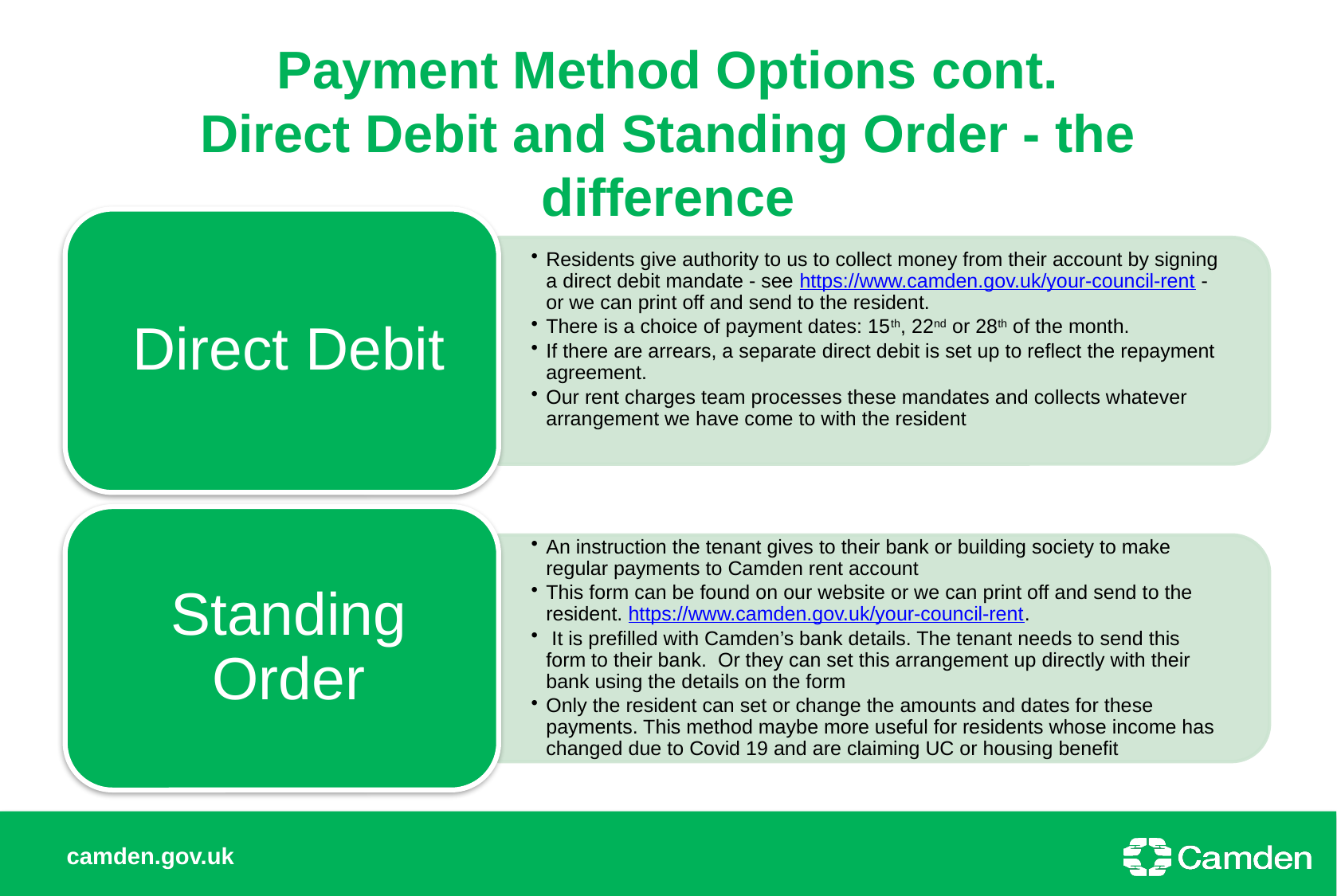

# Payment Method Options cont. Direct Debit and Standing Order - the difference
Residents give authority to us to collect money from their account by signing a direct debit mandate - see https://www.camden.gov.uk/your-council-rent - or we can print off and send to the resident.
There is a choice of payment dates: 15th, 22nd or 28th of the month.
If there are arrears, a separate direct debit is set up to reflect the repayment agreement.
Our rent charges team processes these mandates and collects whatever arrangement we have come to with the resident

Direct Debit
An instruction the tenant gives to their bank or building society to make regular payments to Camden rent account
This form can be found on our website or we can print off and send to the resident. https://www.camden.gov.uk/your-council-rent.
 It is prefilled with Camden’s bank details. The tenant needs to send this form to their bank.  Or they can set this arrangement up directly with their bank using the details on the form
Only the resident can set or change the amounts and dates for these payments. This method maybe more useful for residents whose income has changed due to Covid 19 and are claiming UC or housing benefit
Standing Order